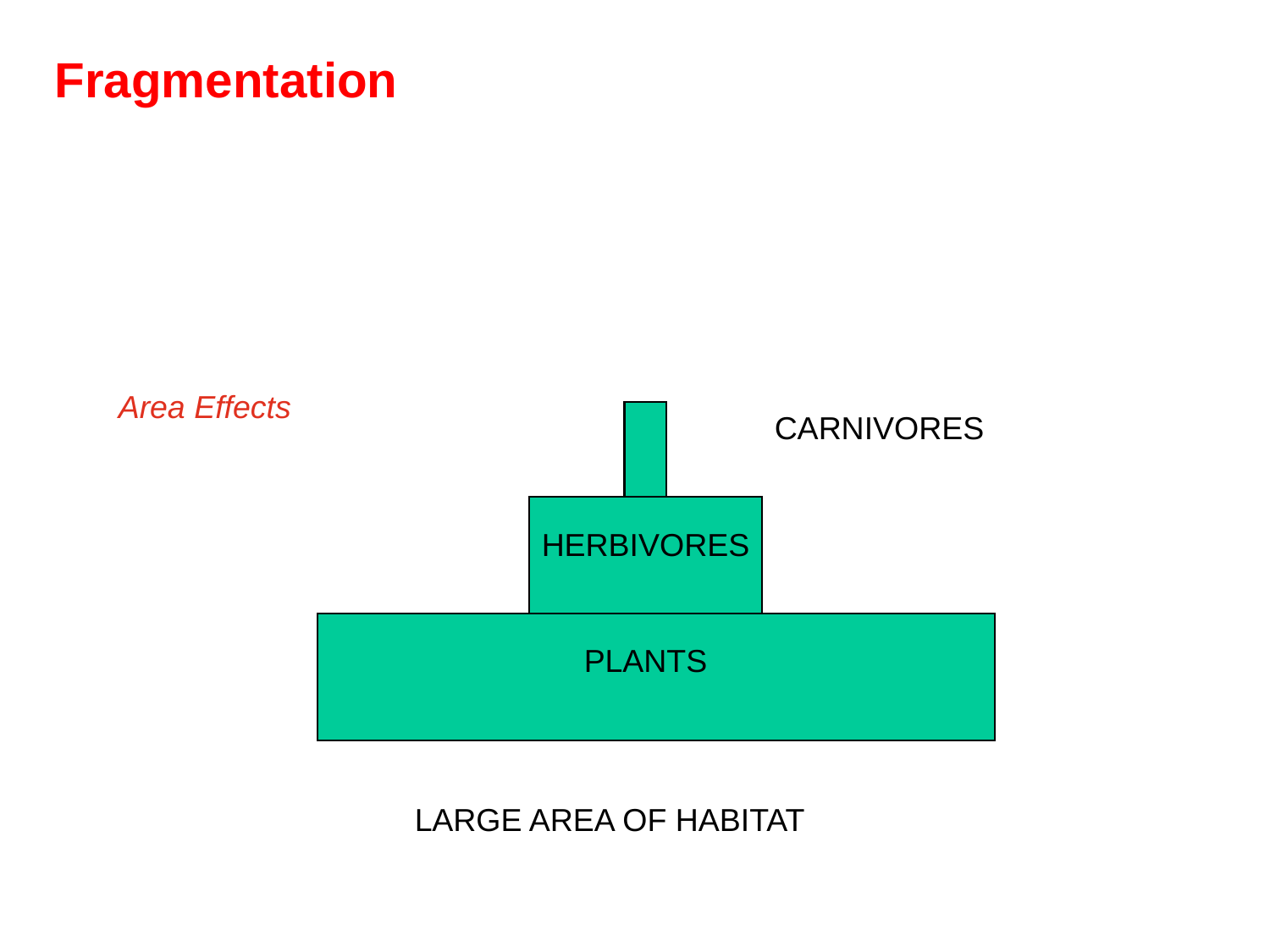

Fragmentation

Area Effects

CARNIVORES

HERBIVORES

PLANTS
LARGE AREA OF HABITAT